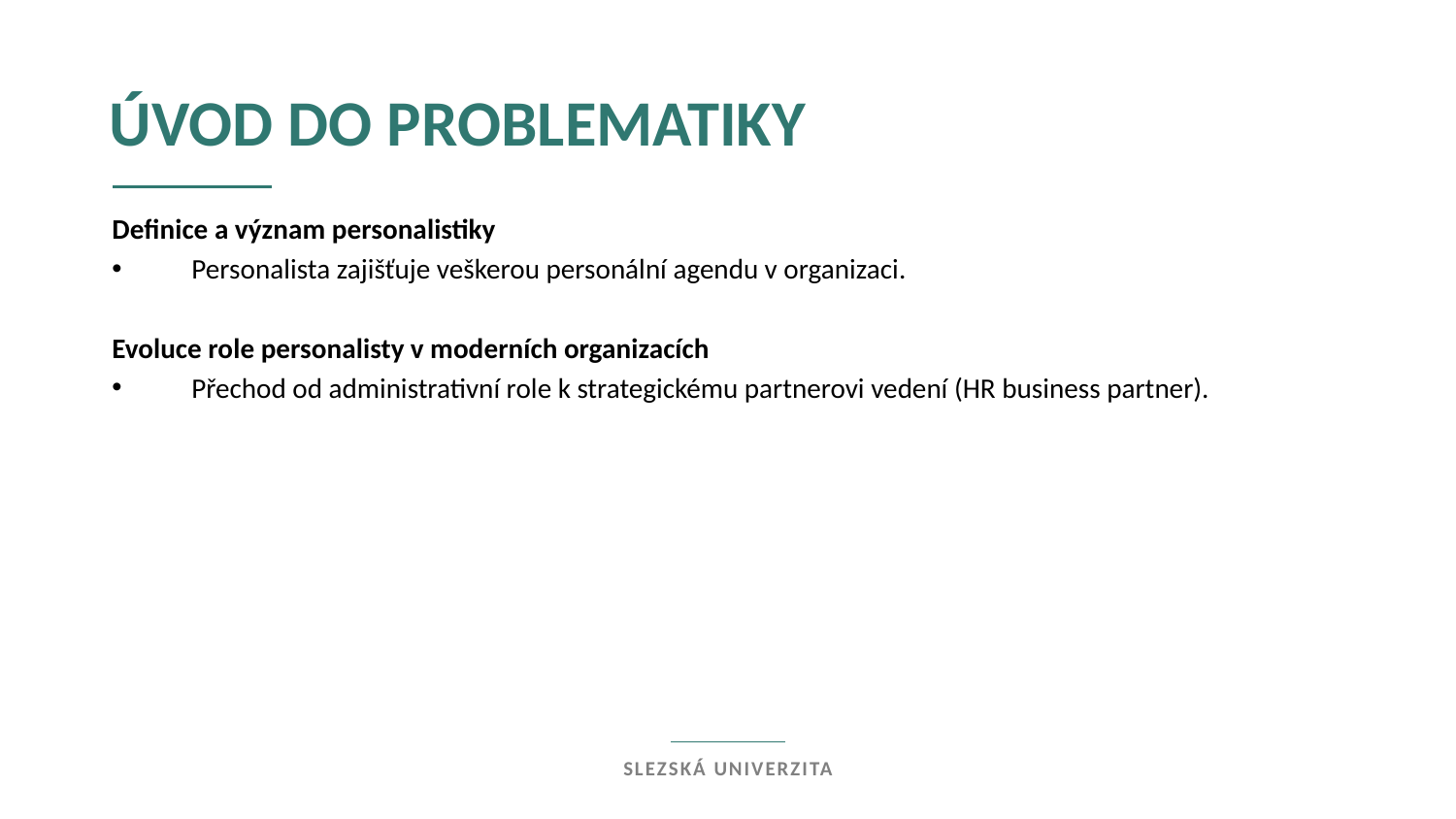

Úvod do problematiky
Definice a význam personalistiky
    Personalista zajišťuje veškerou personální agendu v organizaci.

Evoluce role personalisty v moderních organizacích
    Přechod od administrativní role k strategickému partnerovi vedení (HR business partner).
Slezská univerzita